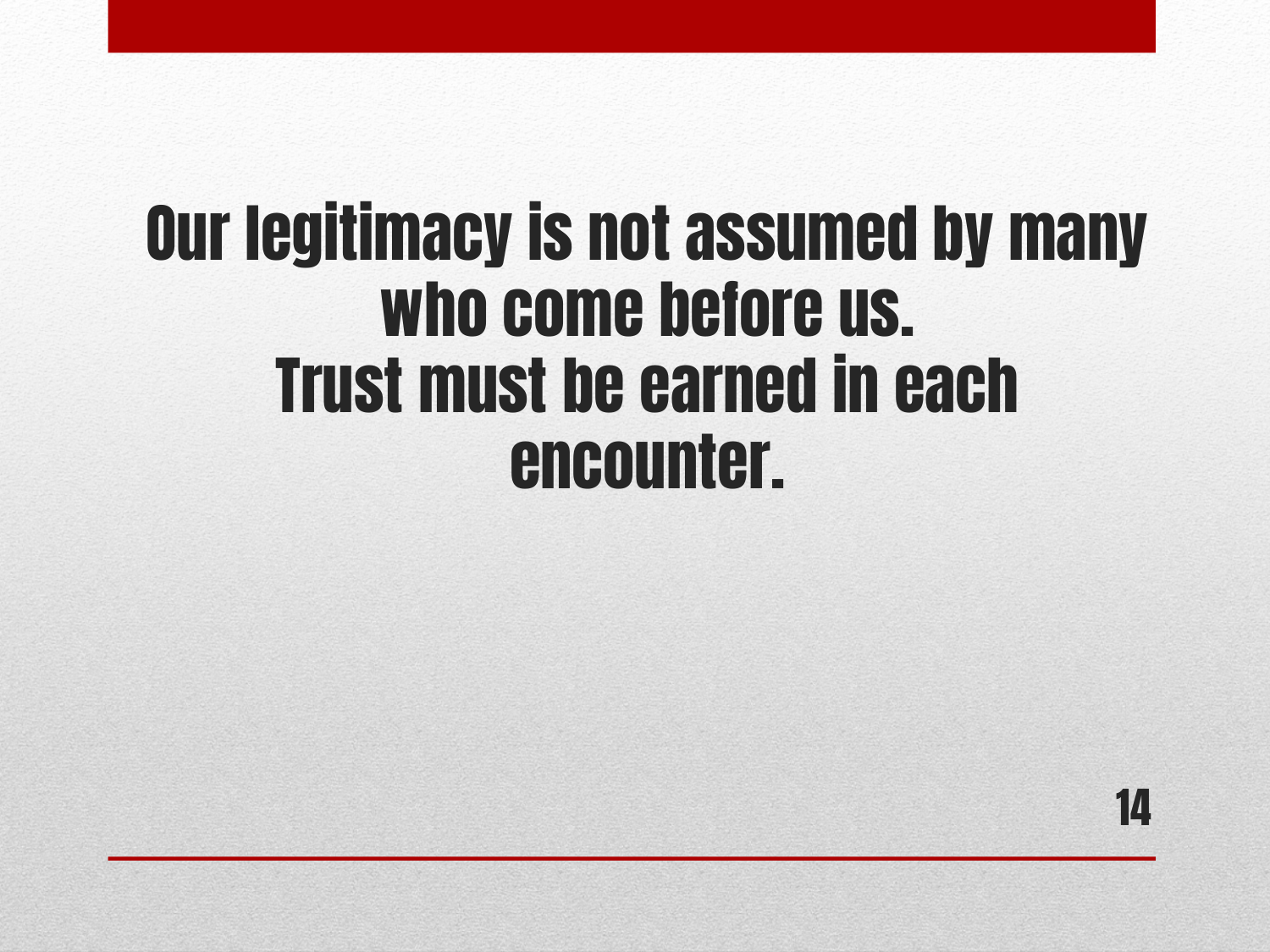

# Our legitimacy is not assumed by many who come before us. Trust must be earned in each encounter.
14